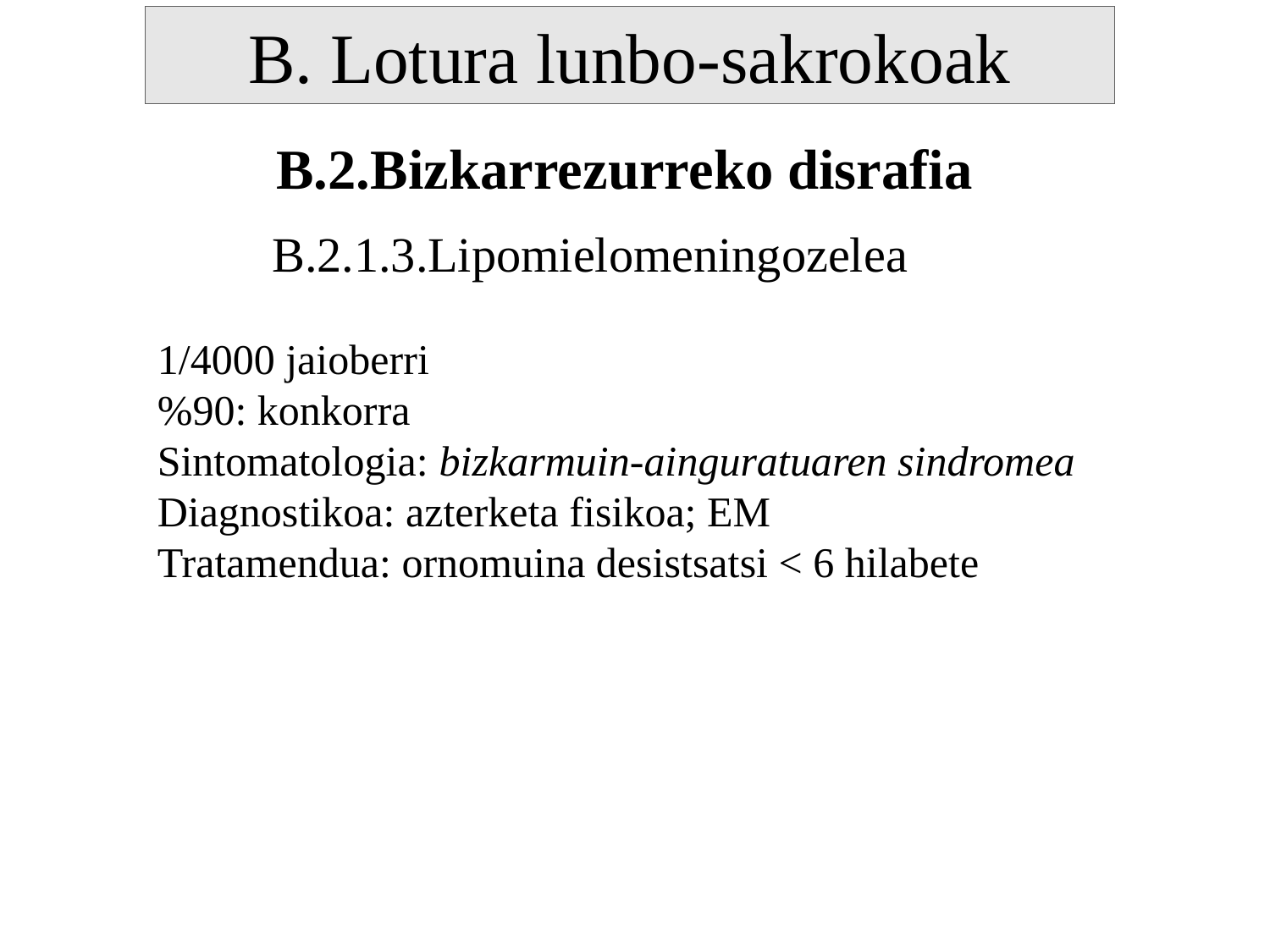

B. Lotura lunbo-sakrokoak
B.2.Bizkarrezurreko disrafia
B.2.1.3.Lipomielomeningozelea
1/4000 jaioberri
%90: konkorra
Sintomatologia: bizkarmuin-ainguratuaren sindromea
Diagnostikoa: azterketa fisikoa; EM
Tratamendua: ornomuina desistsatsi < 6 hilabete